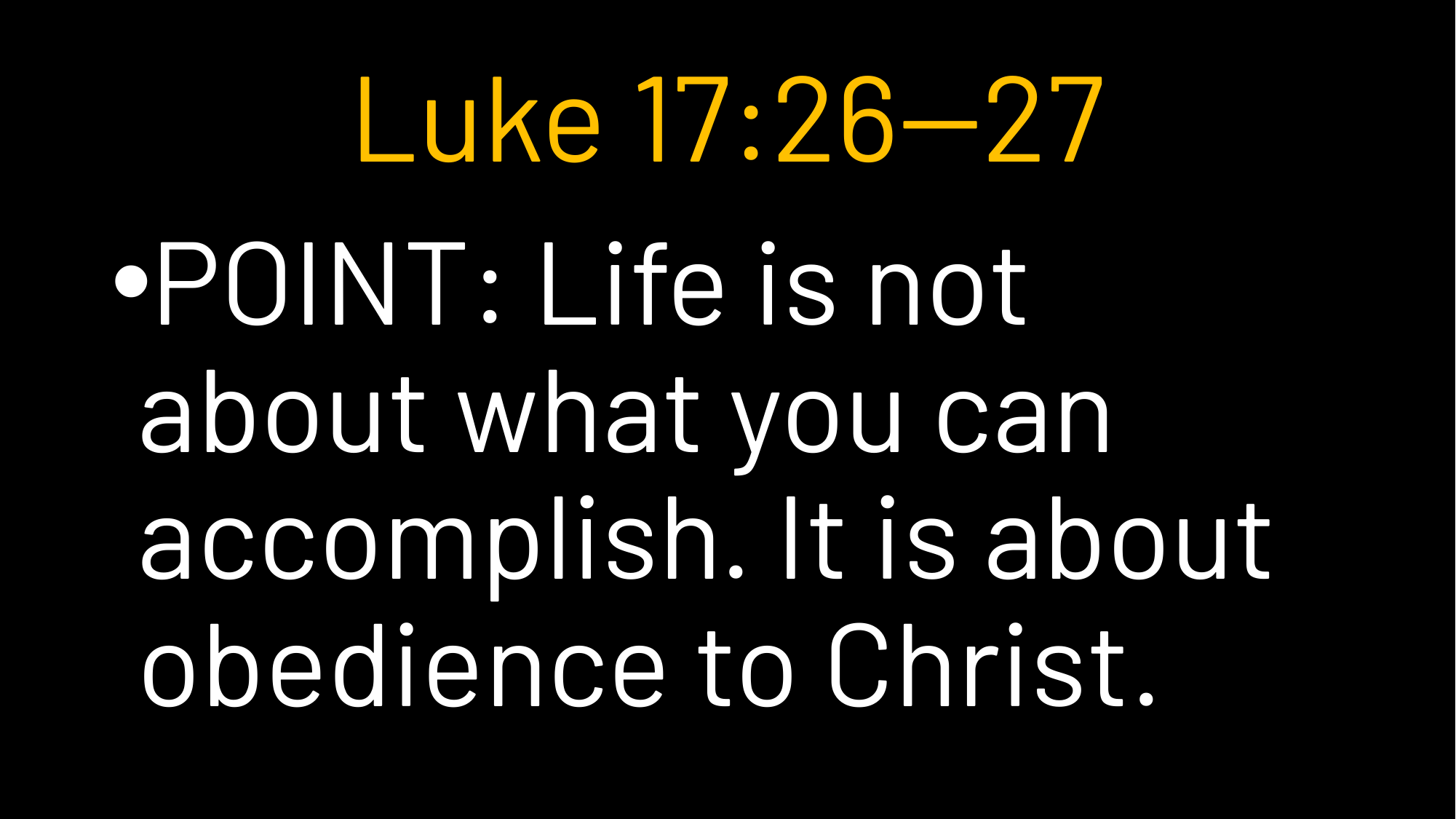

# Luke 17:26--27
POINT: Life is not about what you can accomplish. It is about obedience to Christ.